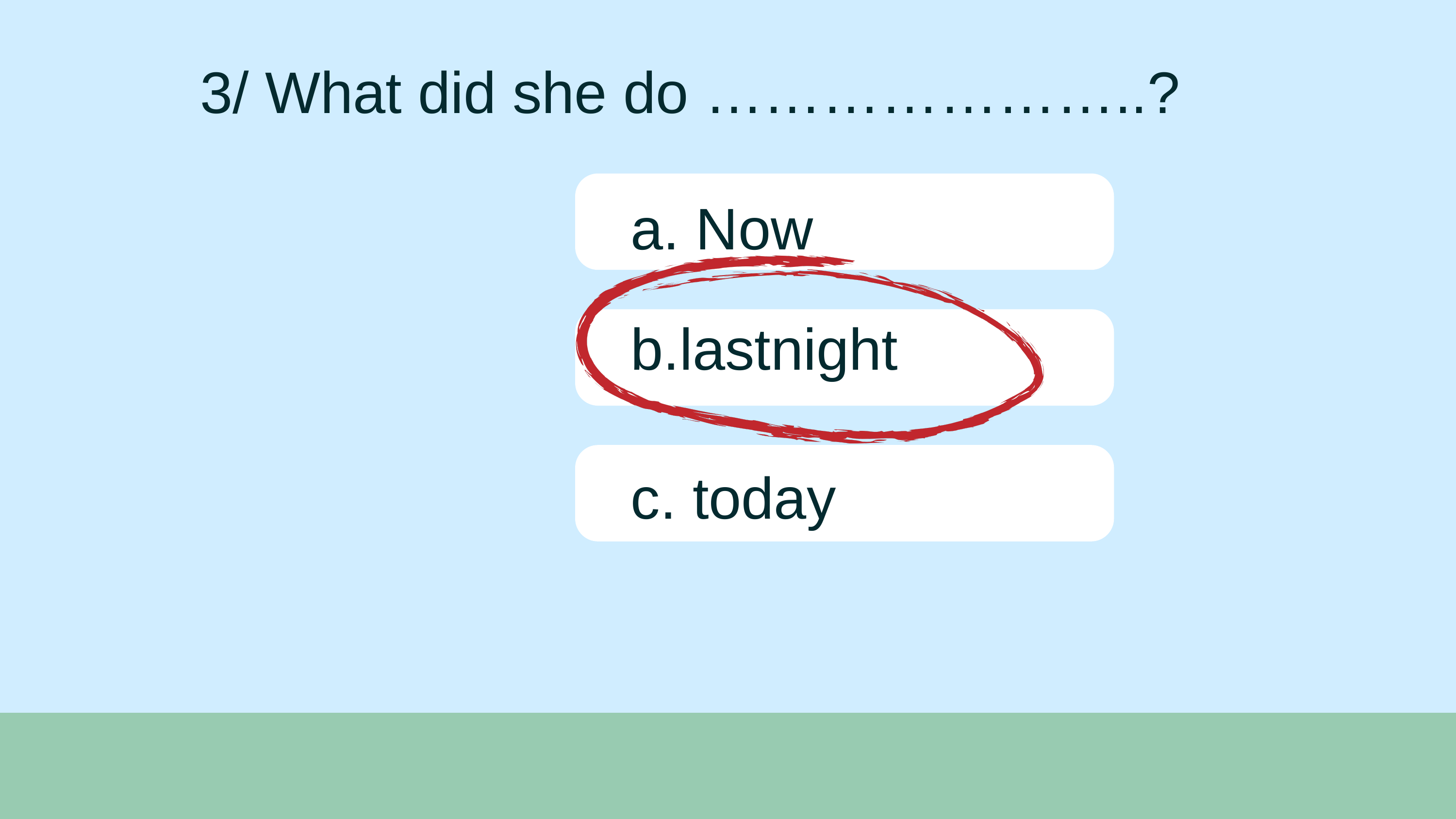

3/ What did she do …………………..?

a. Now

b.lastnight

c. today